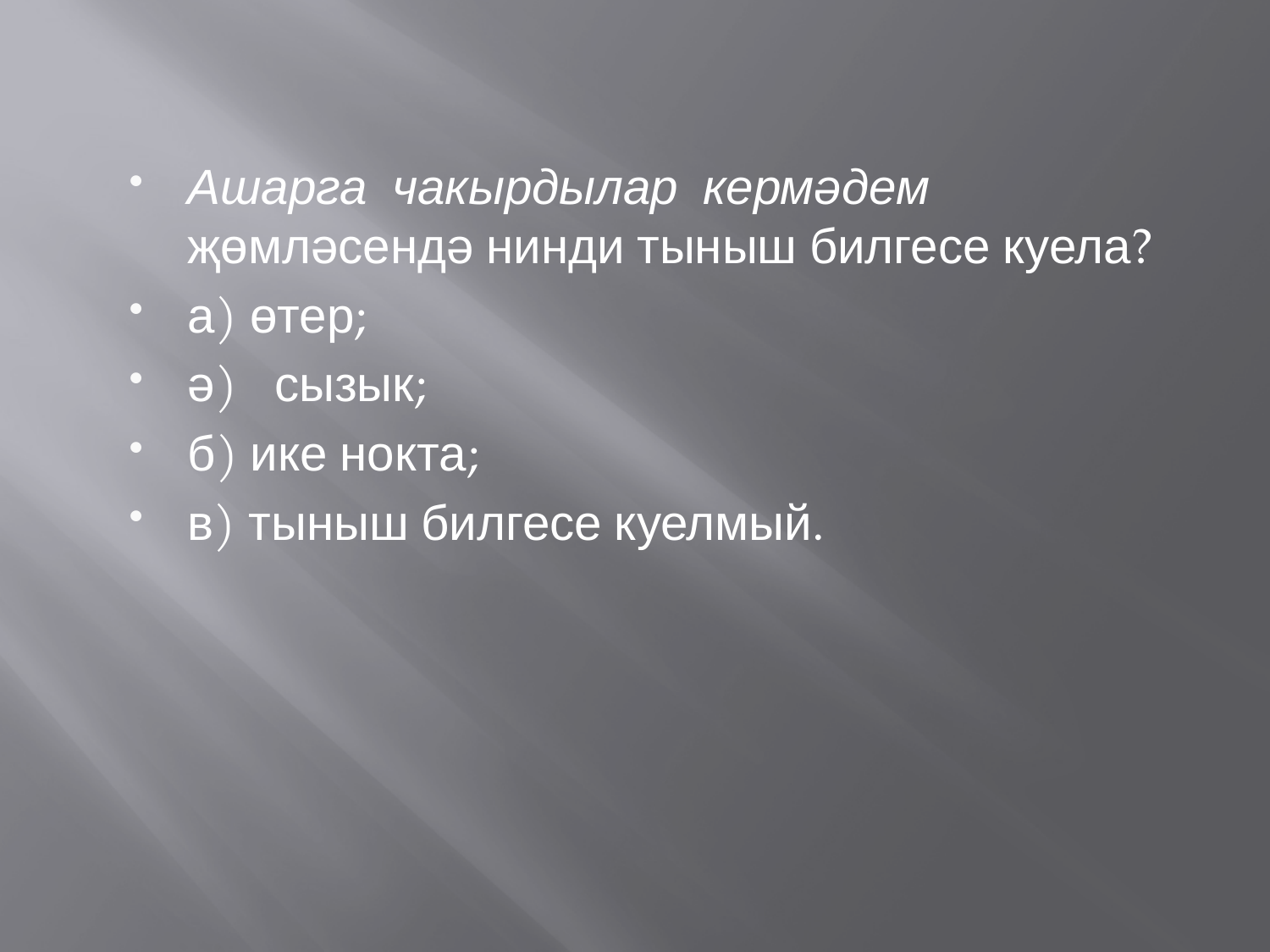

#
Ашарга  чакырдылар  кермәдем җөмләсендә нинди тыныш билгесе куела?
а) өтер;
ә)   сызык;
б) ике нокта;
в) тыныш билгесе куелмый.